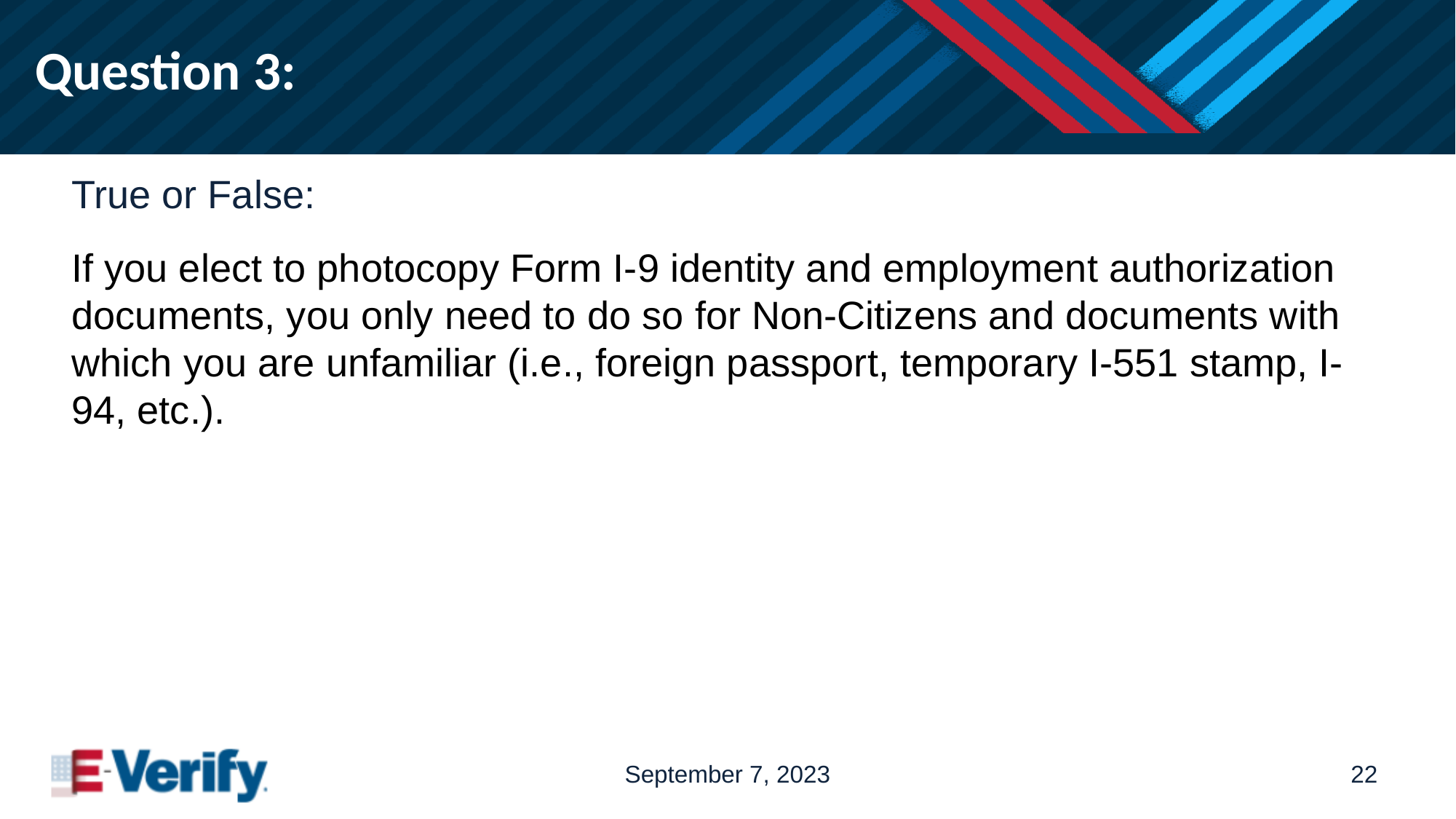

# Question 3:
True or False:
If you elect to photocopy Form I-9 identity and employment authorization documents, you only need to do so for Non-Citizens and documents with which you are unfamiliar (i.e., foreign passport, temporary I-551 stamp, I-94, etc.).